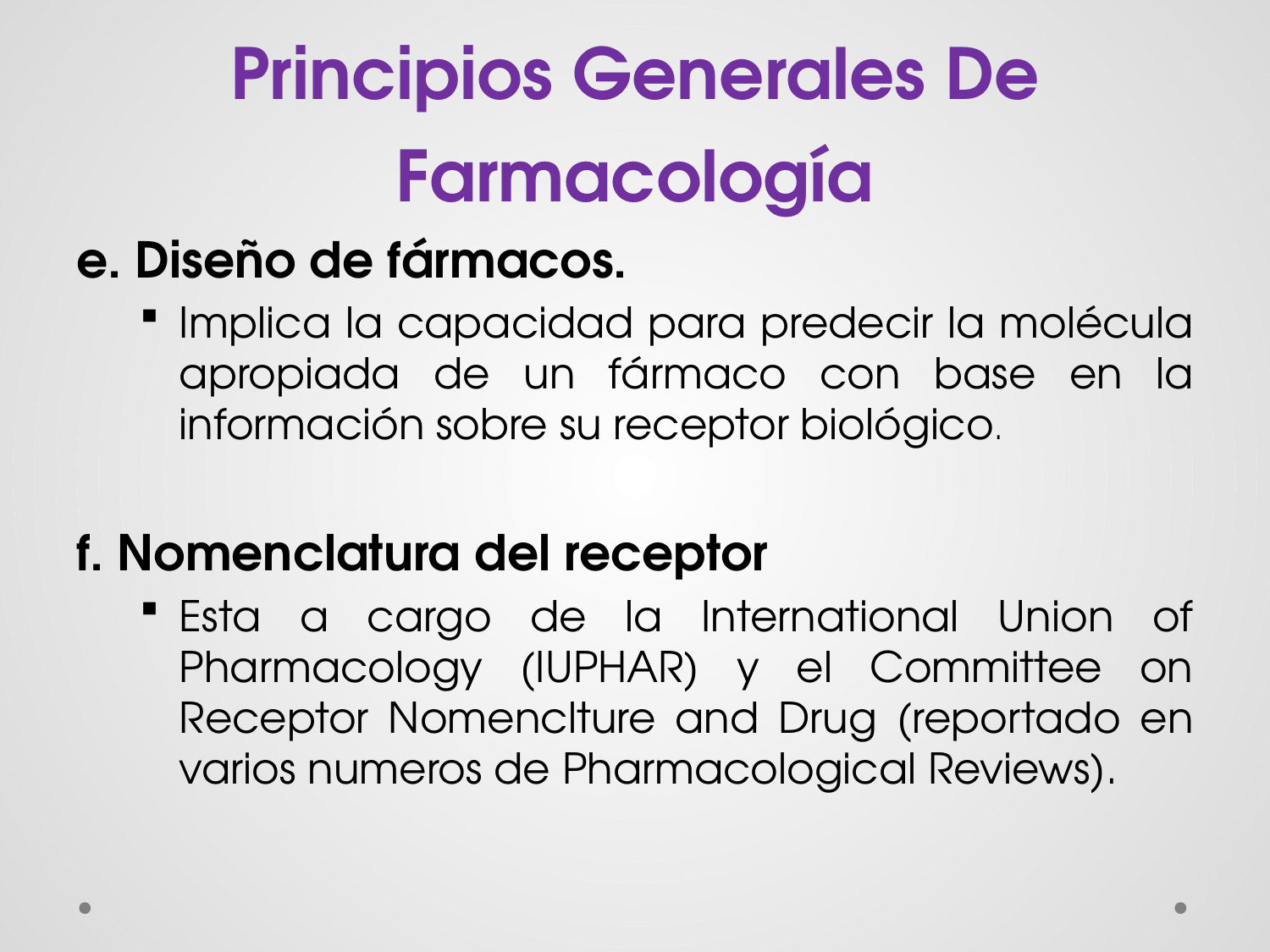

# Principios Generales De Farmacología
e. Diseño de fármacos.
Implica la capacidad para predecir la molécula apropiada de un fármaco con base en la información sobre su receptor biológico.

f. Nomenclatura del receptor
Esta a cargo de la International Union of Pharmacology (IUPHAR) y el Committee on Receptor Nomenclture and Drug (reportado en varios numeros de Pharmacological Reviews).